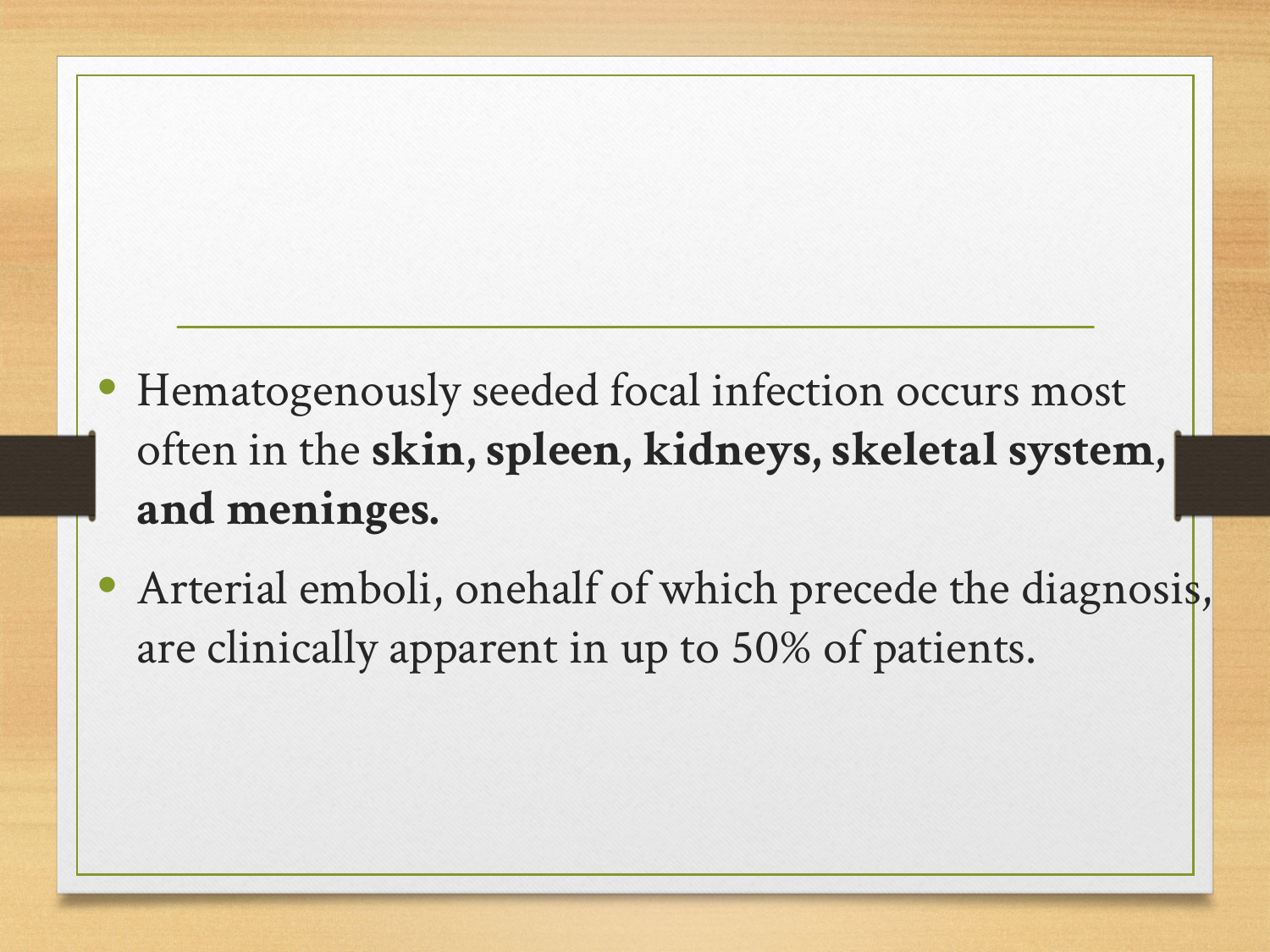

Hematogenously seeded focal infection occurs most often in the skin, spleen, kidneys, skeletal system, and meninges.
Arterial emboli, onehalf of which precede the diagnosis, are clinically apparent in up to 50% of patients.